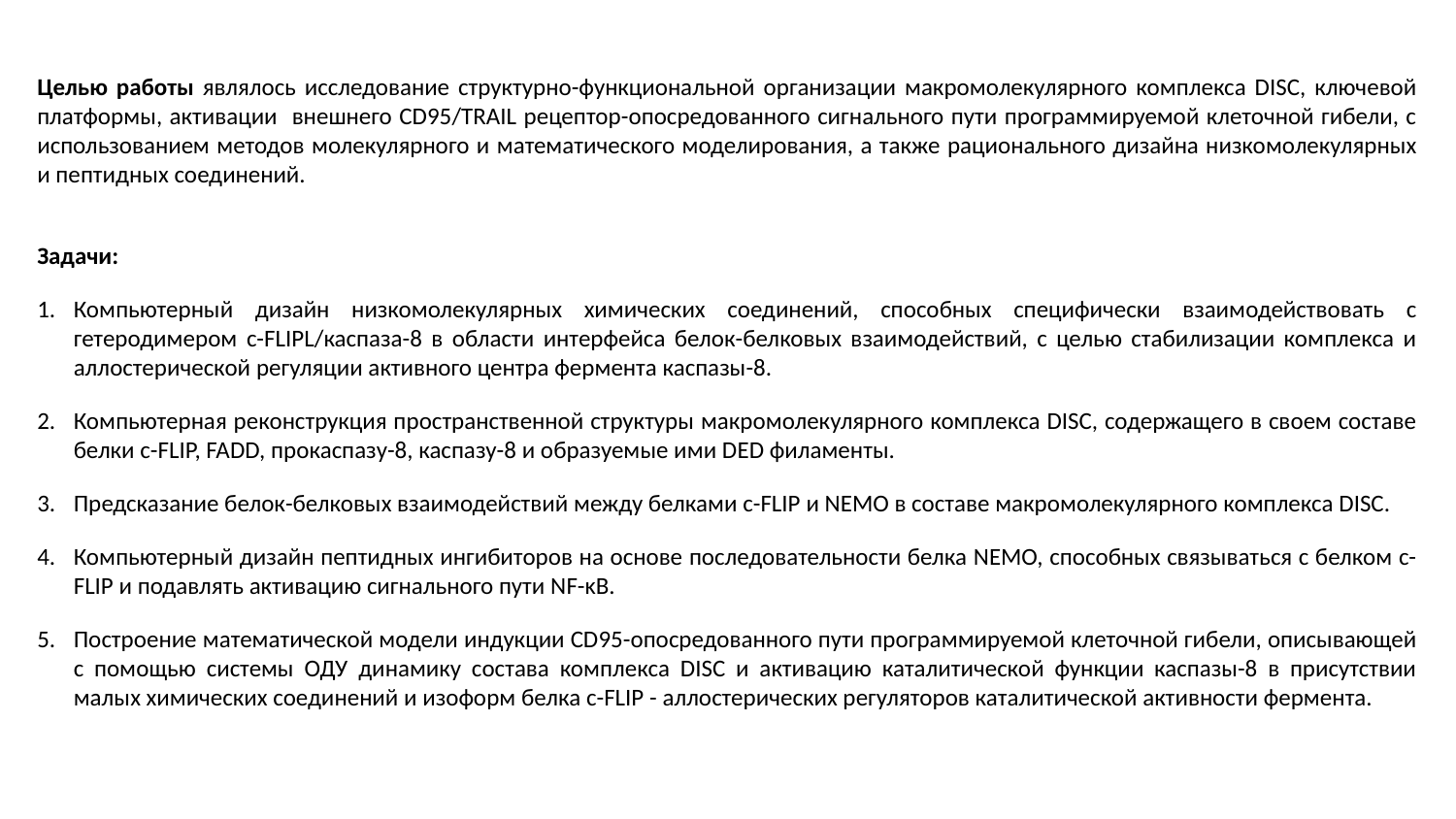

Целью работы являлось исследование структурно-функциональной организации макромолекулярного комплекса DISC, ключевой платформы, активации  внешнего CD95/TRAIL рецептор-опосредованного сигнального пути программируемой клеточной гибели, с использованием методов молекулярного и математического моделирования, а также рационального дизайна низкомолекулярных и пептидных соединений.

Задачи:
Компьютерный дизайн низкомолекулярных химических соединений, способных специфически взаимодействовать с гетеродимером c-FLIPL/каспаза-8 в области интерфейса белок-белковых взаимодействий, с целью стабилизации комплекса и аллостерической регуляции активного центра фермента каспазы-8.
Компьютерная реконструкция пространственной структуры макромолекулярного комплекса DISC, содержащего в своем составе белки c-FLIP, FADD, прокаспазу-8, каспазу-8 и образуемые ими DED филаменты.
Предсказание белок-белковых взаимодействий между белками c-FLIP и NEMO в составе макромолекулярного комплекса DISC.
Компьютерный дизайн пептидных ингибиторов на основе последовательности белка NEMO, способных связываться с белком c-FLIP и подавлять активацию сигнального пути NF-κB.
Построение математической модели индукции CD95-опосредованного пути программируемой клеточной гибели, описывающей с помощью системы ОДУ динамику состава комплекса DISC и активацию каталитической функции каспазы-8 в присутствии малых химических соединений и изоформ белка c-FLIP - аллостерических регуляторов каталитической активности фермента.